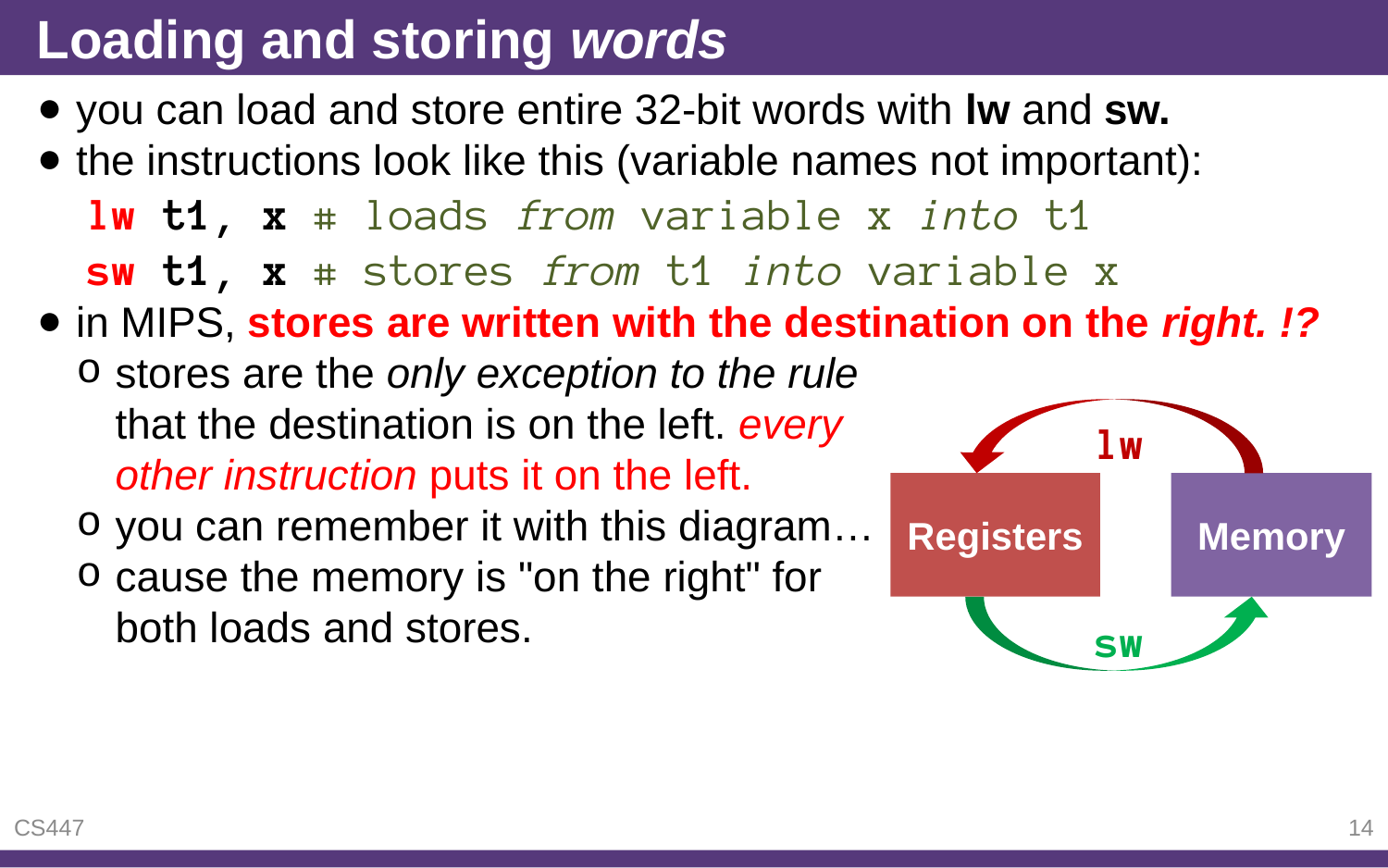

# Loading and storing words
you can load and store entire 32-bit words with lw and sw.
the instructions look like this (variable names not important):
  lw t1, x # loads from variable x into t1
  sw t1, x # stores from t1 into variable x
in MIPS, stores are written with the destination on the right. !?
stores are the only exception to the rule
that the destination is on the left. every
other instruction puts it on the left.
you can remember it with this diagram…
cause the memory is "on the right" for
both loads and stores.

lw
Registers
Memory

sw
CS447
14